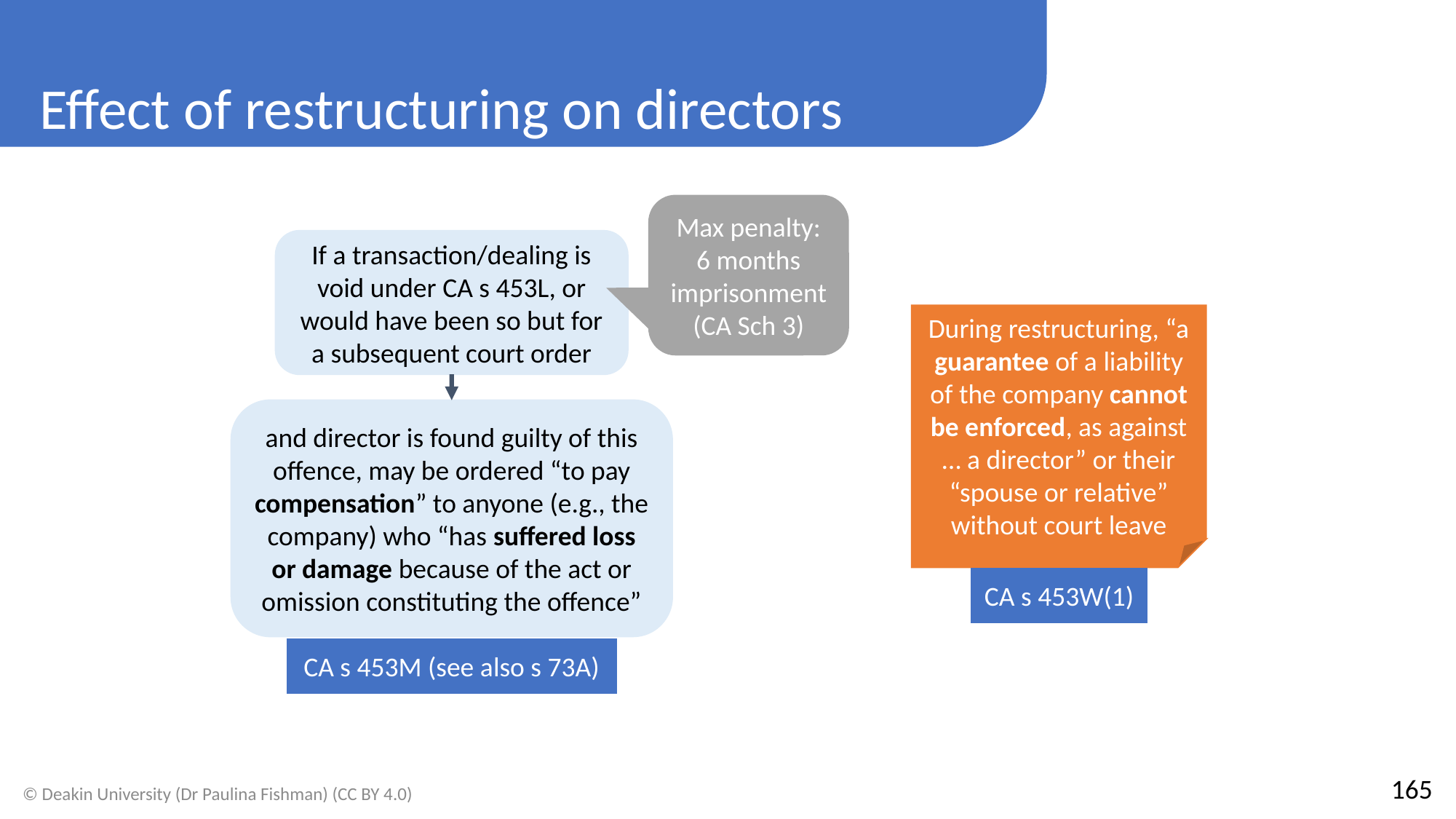

Effect of restructuring on directors
Max penalty: 6 months imprisonment (CA Sch 3)
If a transaction/dealing is void under CA s 453L, or would have been so but for a subsequent court order
During restructuring, “a guarantee of a liability of the company cannot be enforced, as against … a director” or their “spouse or relative” without court leave
and director is found guilty of this offence, may be ordered “to pay compensation” to anyone (e.g., the company) who “has suffered loss or damage because of the act or omission constituting the offence”
CA s 453W(1)
CA s 453M (see also s 73A)
165
© Deakin University (Dr Paulina Fishman) (CC BY 4.0)